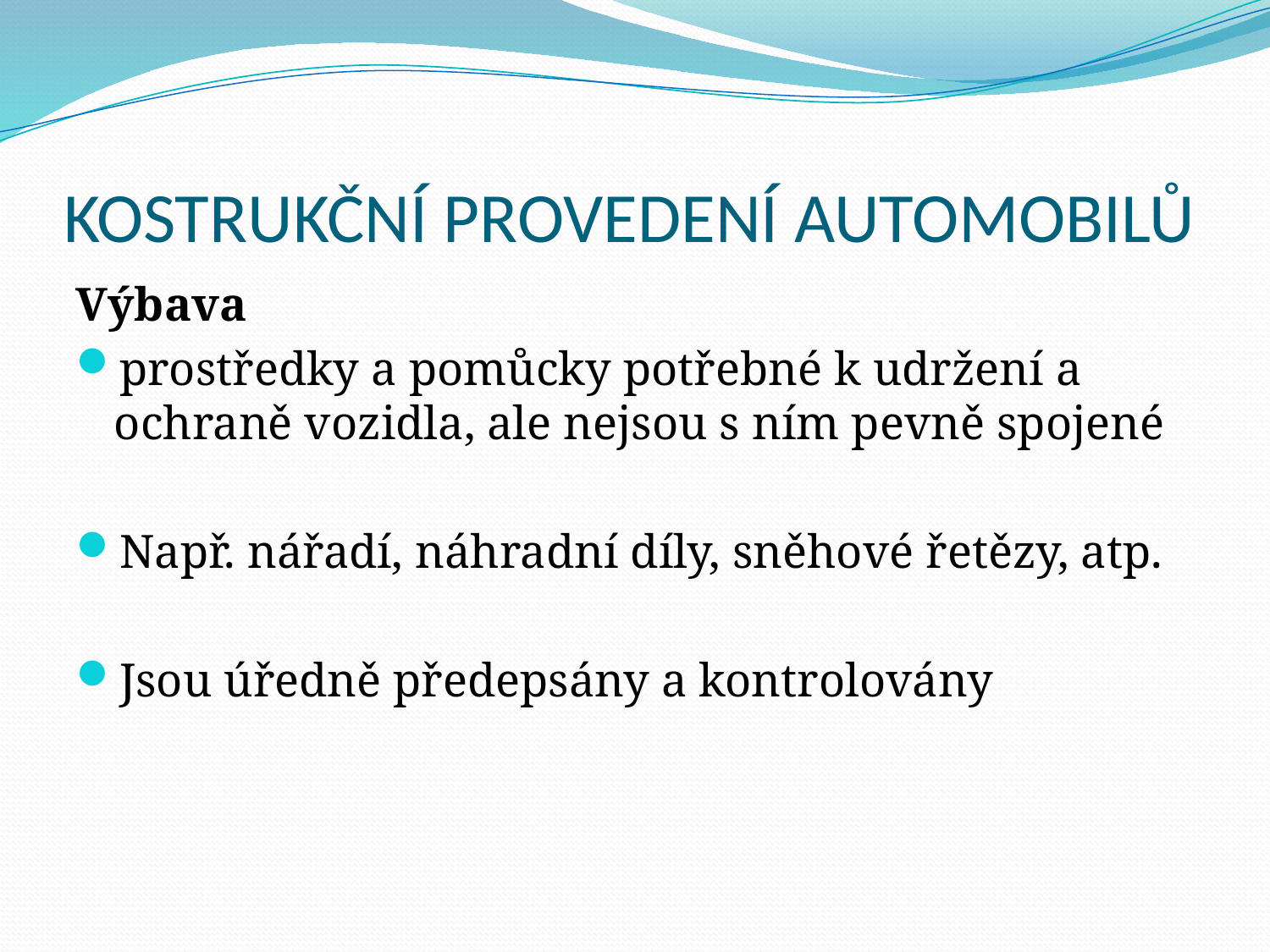

# KOSTRUKČNÍ PROVEDENÍ AUTOMOBILŮ
Výbava
prostředky a pomůcky potřebné k udržení a ochraně vozidla, ale nejsou s ním pevně spojené

Např. nářadí, náhradní díly, sněhové řetězy, atp.

Jsou úředně předepsány a kontrolovány